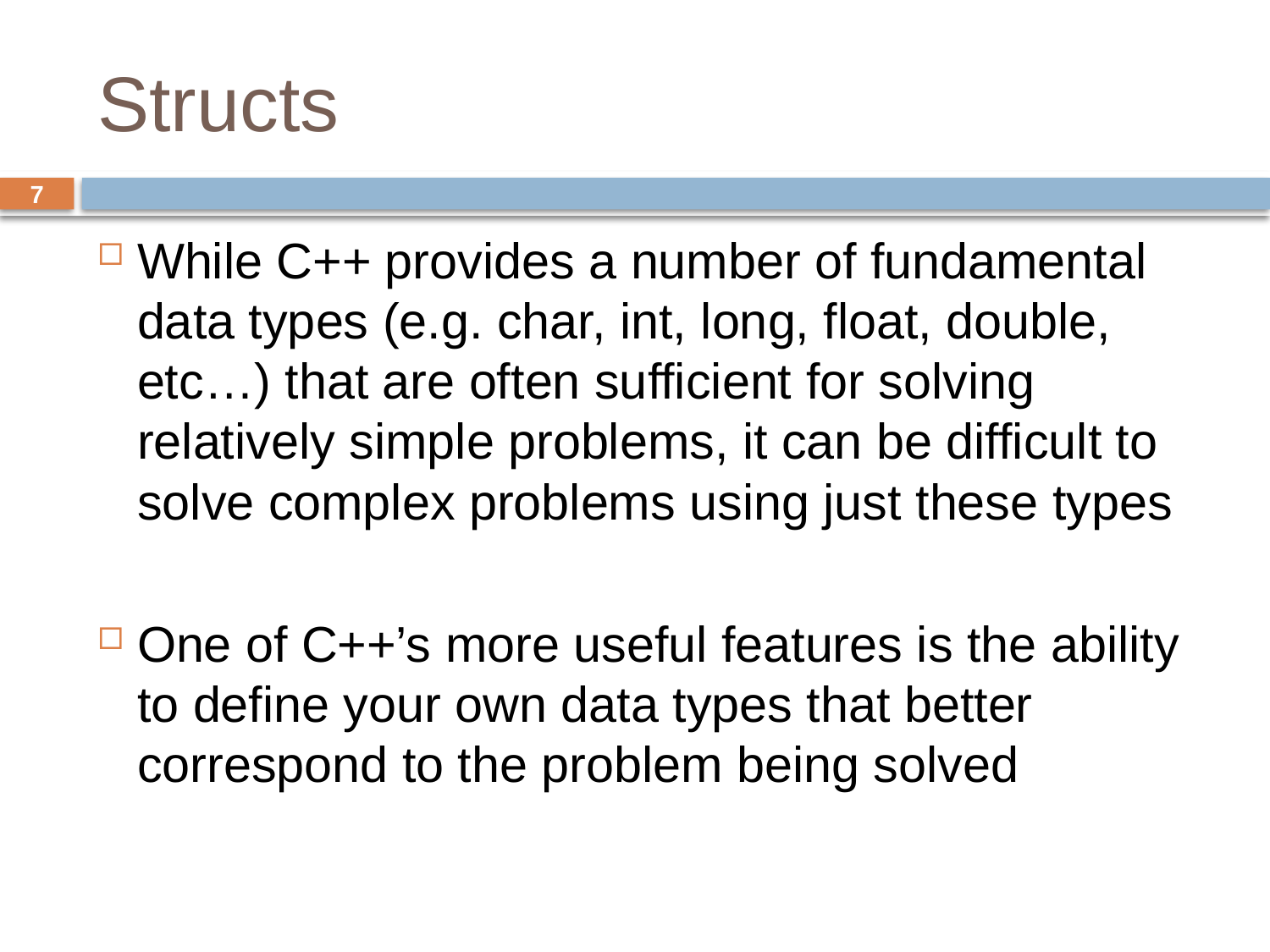

# Structs
7
While C++ provides a number of fundamental data types (e.g. char, int, long, float, double, etc…) that are often sufficient for solving relatively simple problems, it can be difficult to solve complex problems using just these types

One of C++’s more useful features is the ability to define your own data types that better correspond to the problem being solved